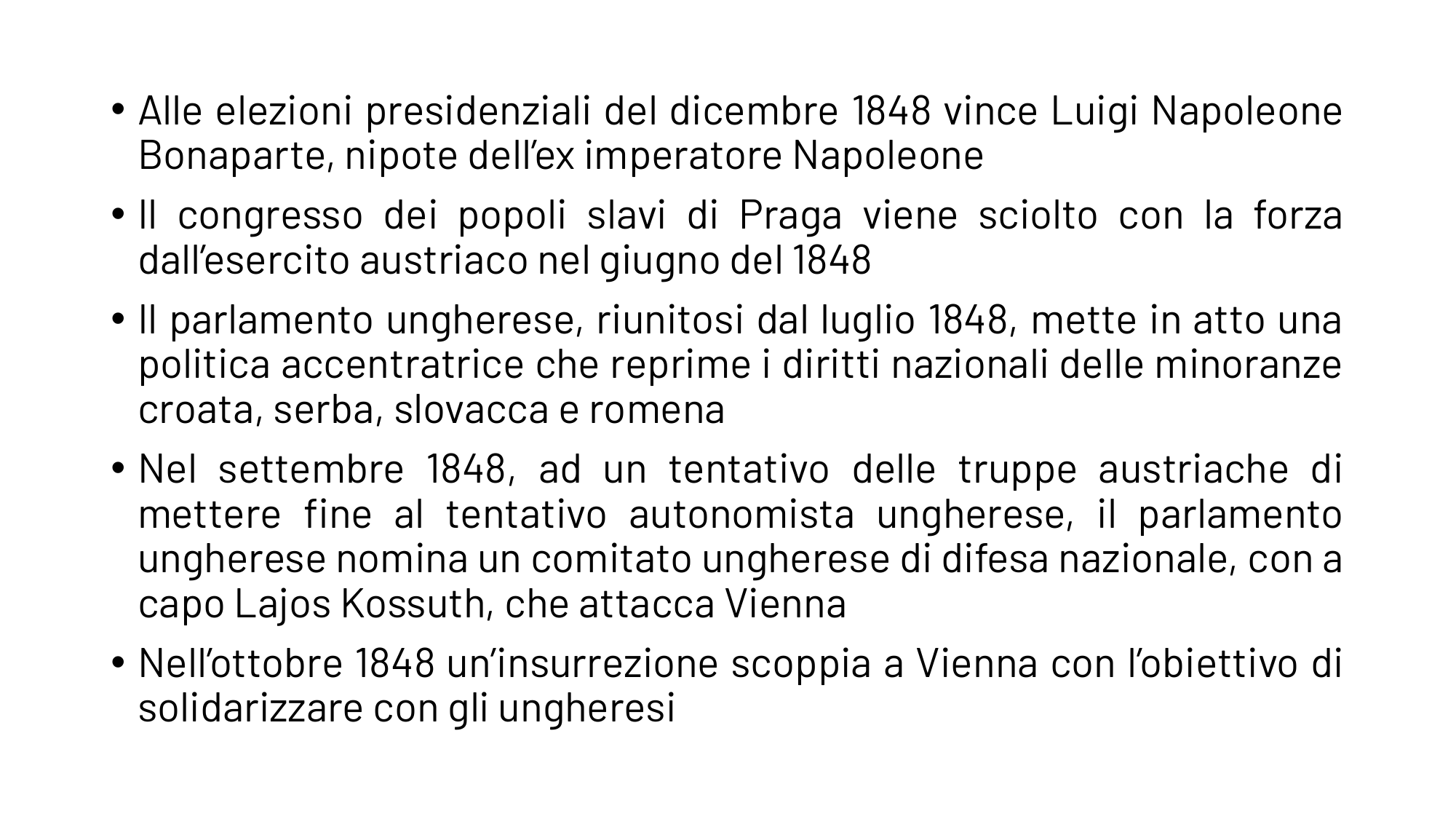

Alle elezioni presidenziali del dicembre 1848 vince Luigi Napoleone Bonaparte, nipote dell’ex imperatore Napoleone
Il congresso dei popoli slavi di Praga viene sciolto con la forza dall’esercito austriaco nel giugno del 1848
Il parlamento ungherese, riunitosi dal luglio 1848, mette in atto una politica accentratrice che reprime i diritti nazionali delle minoranze croata, serba, slovacca e romena
Nel settembre 1848, ad un tentativo delle truppe austriache di mettere fine al tentativo autonomista ungherese, il parlamento ungherese nomina un comitato ungherese di difesa nazionale, con a capo Lajos Kossuth, che attacca Vienna
Nell’ottobre 1848 un’insurrezione scoppia a Vienna con l’obiettivo di solidarizzare con gli ungheresi